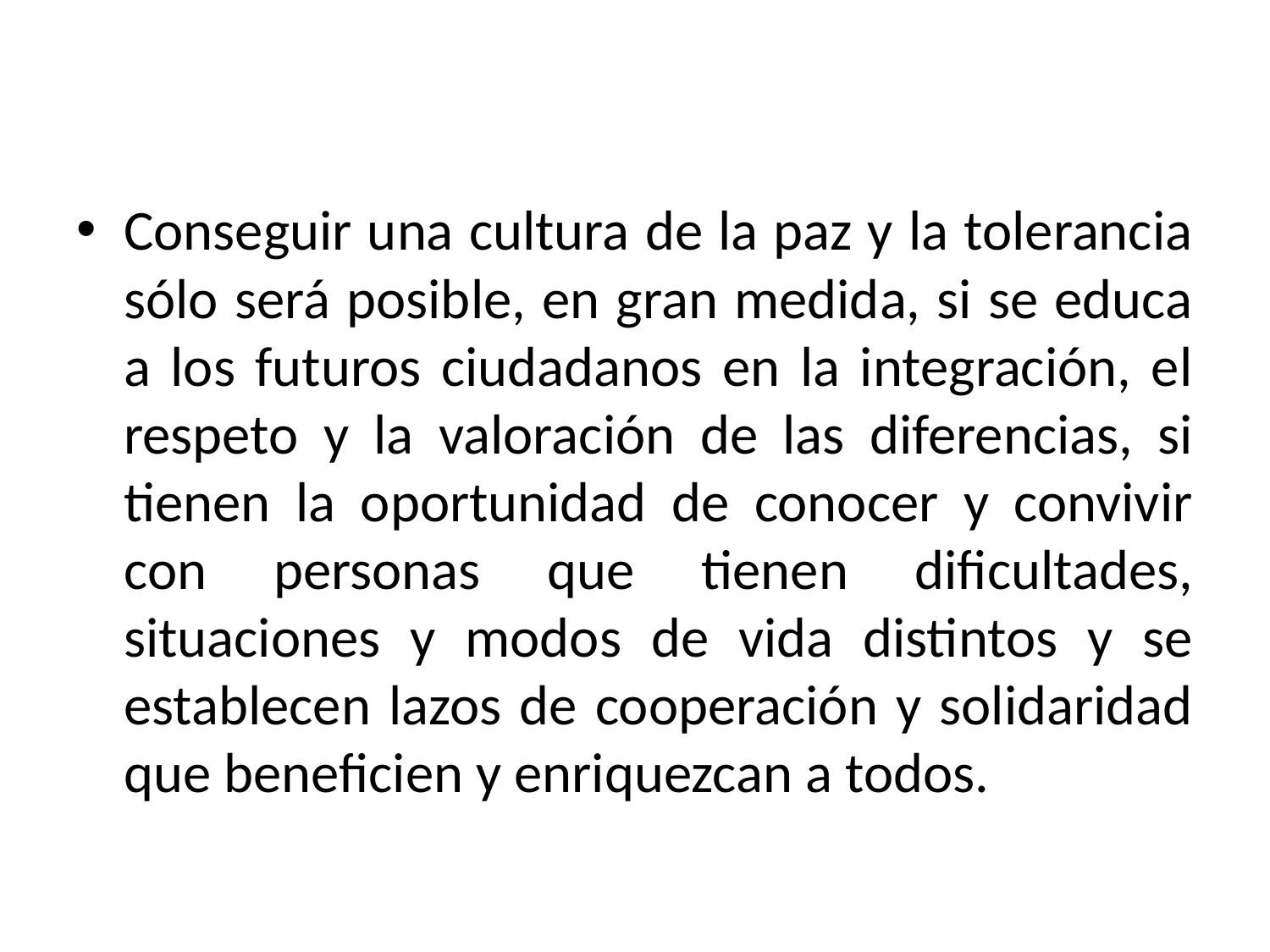

Conseguir una cultura de la paz y la tolerancia sólo será posible, en gran medida, si se educa a los futuros ciudadanos en la integración, el respeto y la valoración de las diferencias, si tienen la oportunidad de conocer y convivir con personas que tienen dificultades, situaciones y modos de vida distintos y se establecen lazos de cooperación y solidaridad que beneficien y enriquezcan a todos.